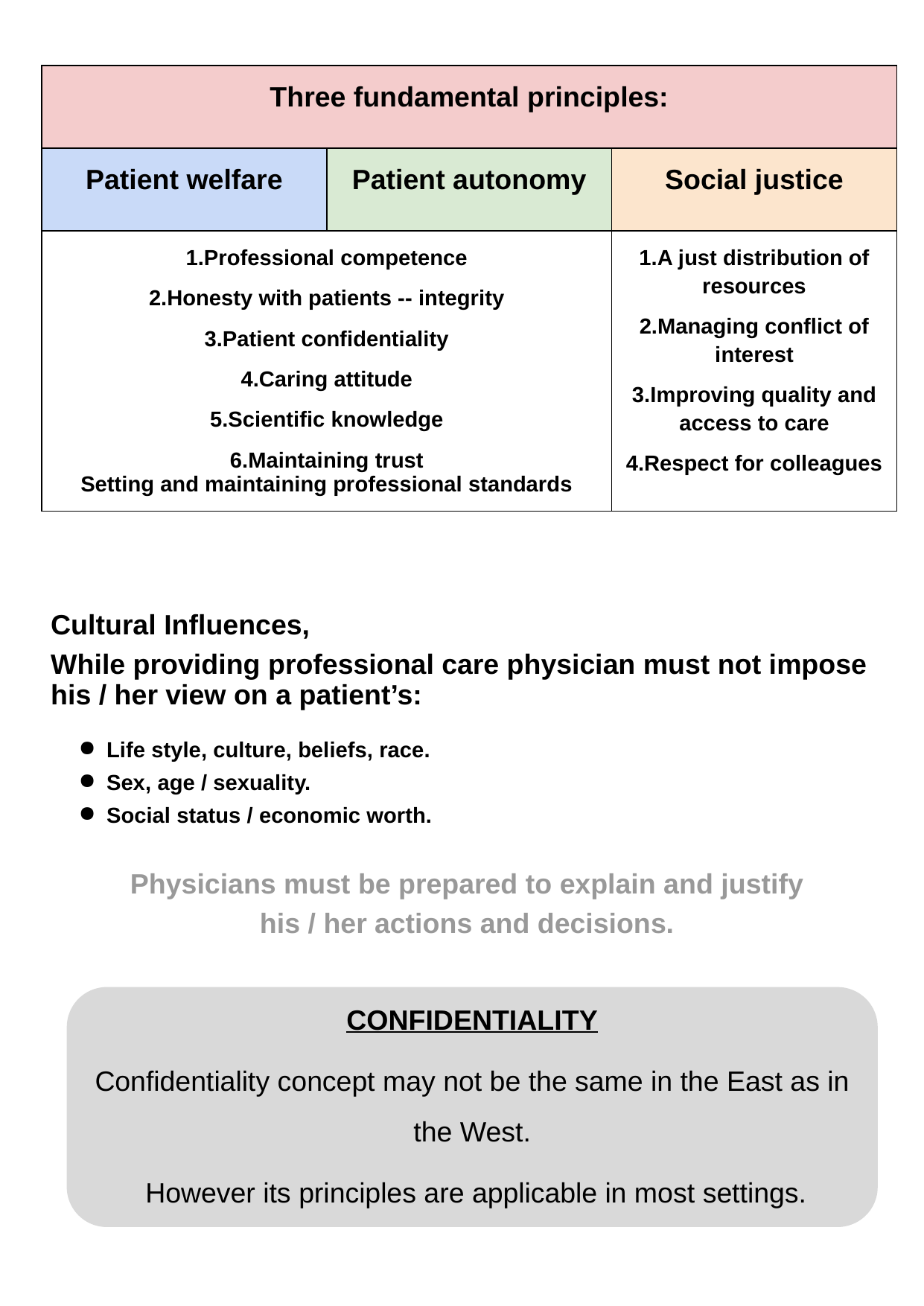

| Three fundamental principles: |  |  |
| --- | --- | --- |
| Patient welfare | Patient autonomy | Social justice |
| 1.Professional competence 2.Honesty with patients -- integrity 3.Patient confidentiality 4.Caring attitude 5.Scientific knowledge 6.Maintaining trust Setting and maintaining professional standards |  | 1.A just distribution of resources 2.Managing conflict of interest 3.Improving quality and access to care 4.Respect for colleagues |
Cultural Influences,
While providing professional care physician must not impose his / her view on a patient’s:

Life style, culture, beliefs, race.
Sex, age / sexuality.
Social status / economic worth.

Physicians must be prepared to explain and justify
his / her actions and decisions.

CONFIDENTIALITY
Confidentiality concept may not be the same in the East as in the West.
 However its principles are applicable in most settings.